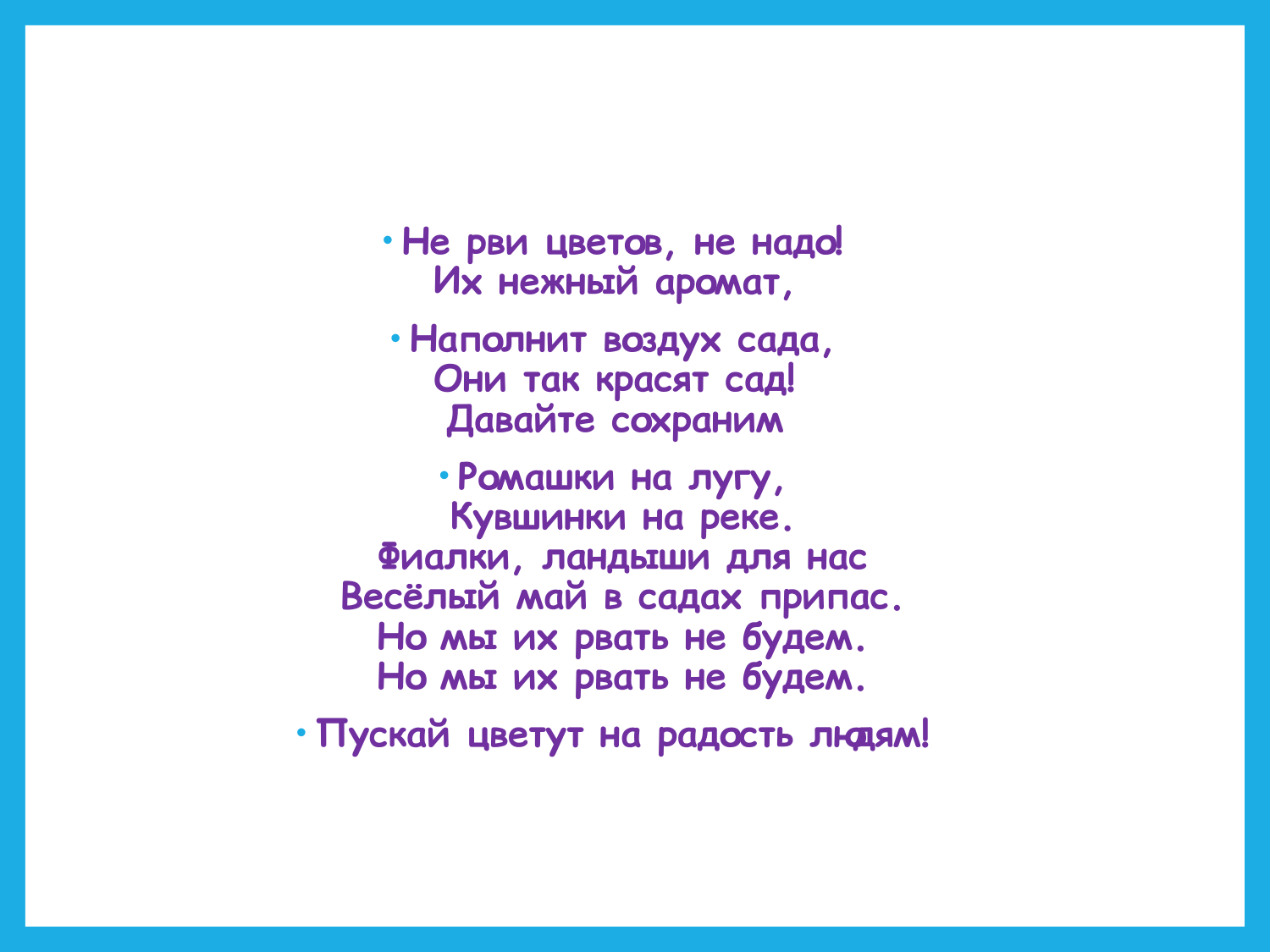

#
Не рви цветов, не надо!
Их нежный аромат,
Наполнит воздух сада,
Они так красят сад!
Давайте сохраним
Ромашки на лугу,
Кувшинки на реке.
Фиалки, ландыши для нас
Весёлый май в садах припас.
Но мы их рвать не будем.
Но мы их рвать не будем.
Пускай цветут на радость людям!